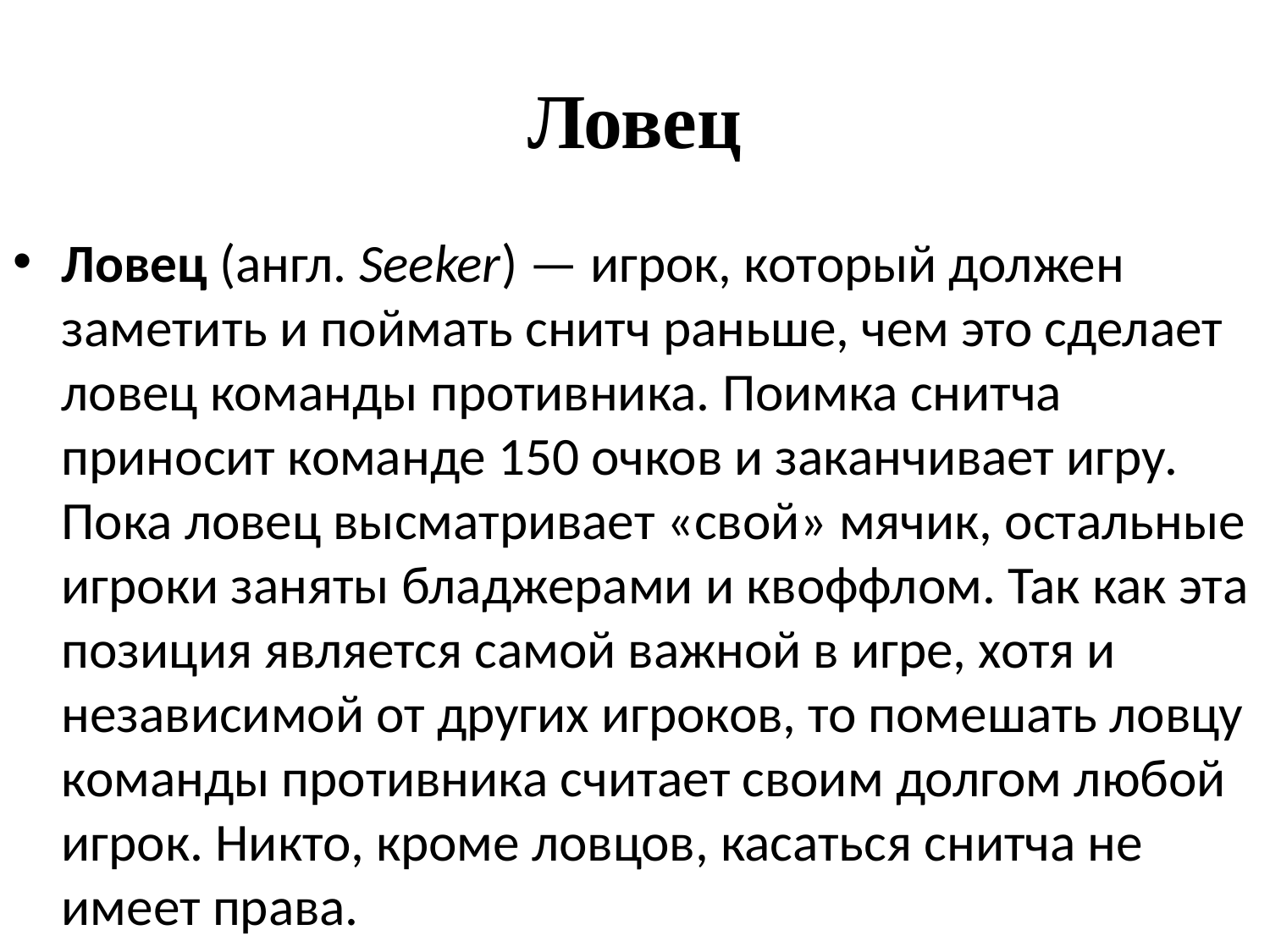

# Ловец
Ловец (англ. Seeker) — игрок, который должен заметить и поймать снитч раньше, чем это сделает ловец команды противника. Поимка снитча приносит команде 150 очков и заканчивает игру. Пока ловец высматривает «свой» мячик, остальные игроки заняты бладжерами и квоффлом. Так как эта позиция является самой важной в игре, хотя и независимой от других игроков, то помешать ловцу команды противника считает своим долгом любой игрок. Никто, кроме ловцов, касаться снитча не имеет права.